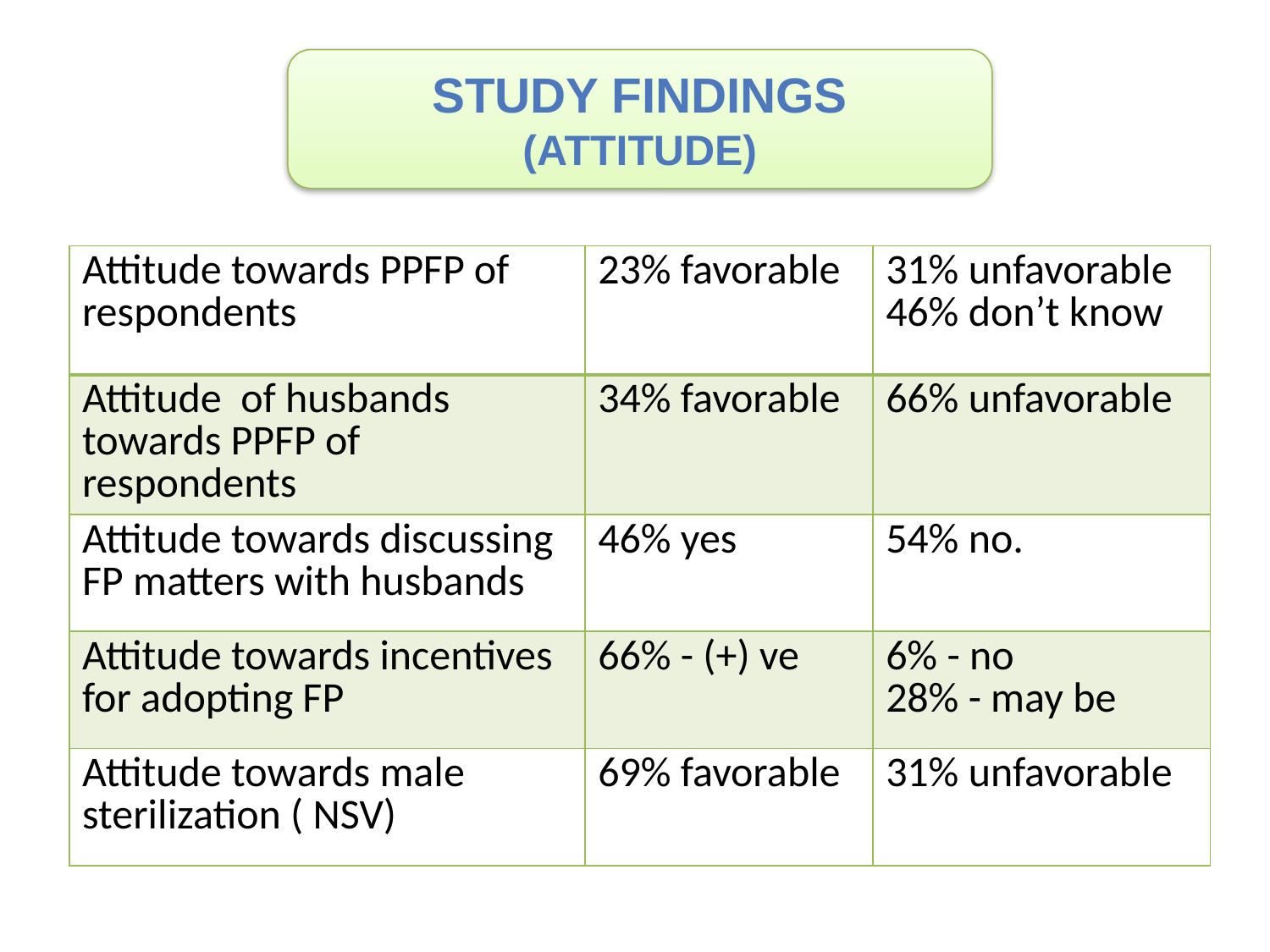

STUDY FINDINGS
(Attitude)
| Attitude towards PPFP of respondents | 23% favorable | 31% unfavorable 46% don’t know |
| --- | --- | --- |
| Attitude of husbands towards PPFP of respondents | 34% favorable | 66% unfavorable |
| Attitude towards discussing FP matters with husbands | 46% yes | 54% no. |
| Attitude towards incentives for adopting FP | 66% - (+) ve | 6% - no 28% - may be |
| Attitude towards male sterilization ( NSV) | 69% favorable | 31% unfavorable |